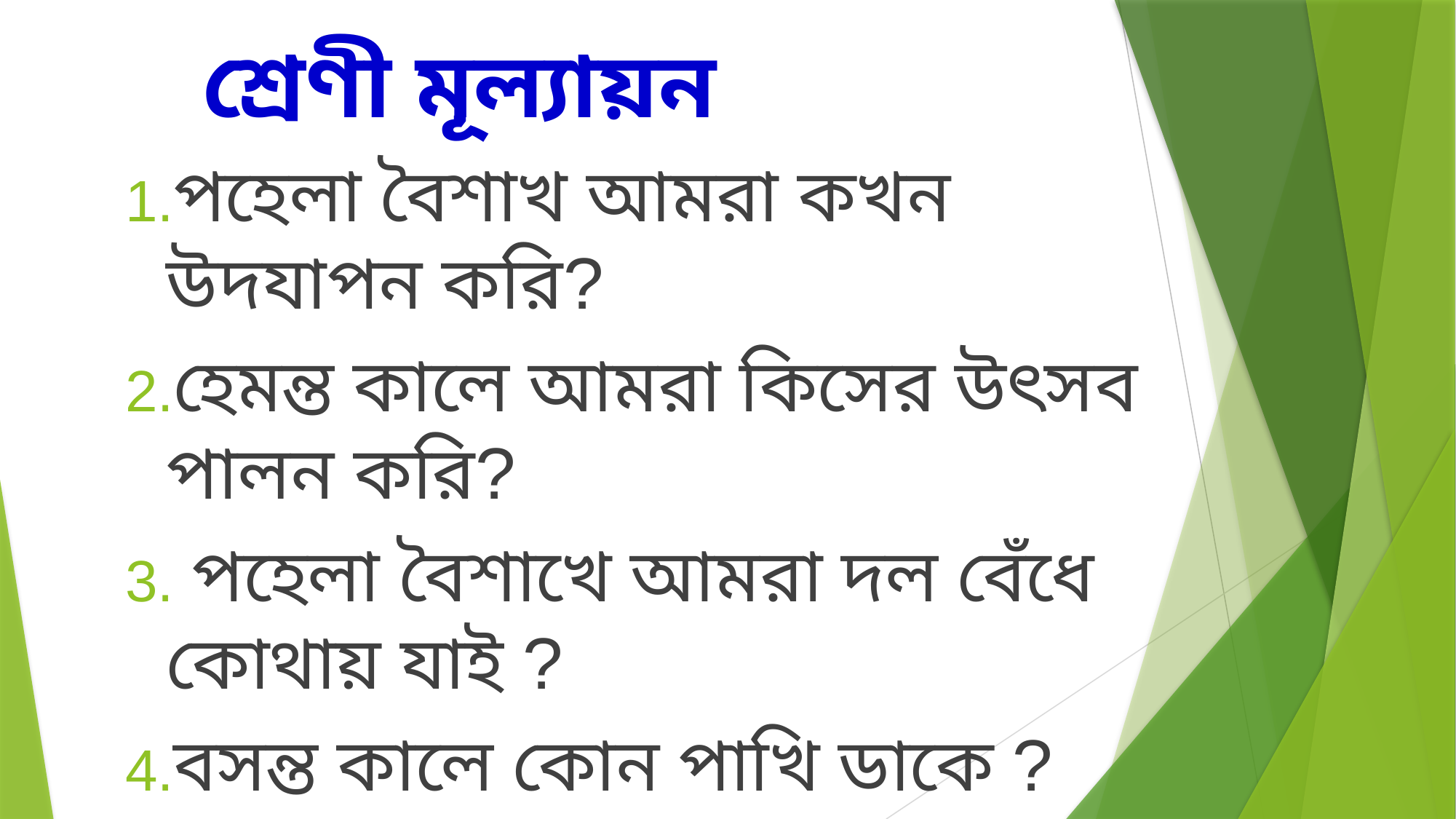

# শ্রেণী মূল্যায়ন
পহেলা বৈশাখ আমরা কখন উদযাপন করি?
হেমন্ত কালে আমরা কিসের উৎসব পালন করি?
 পহেলা বৈশাখে আমরা দল বেঁধে কোথায় যাই ?
বসন্ত কালে কোন পাখি ডাকে ?